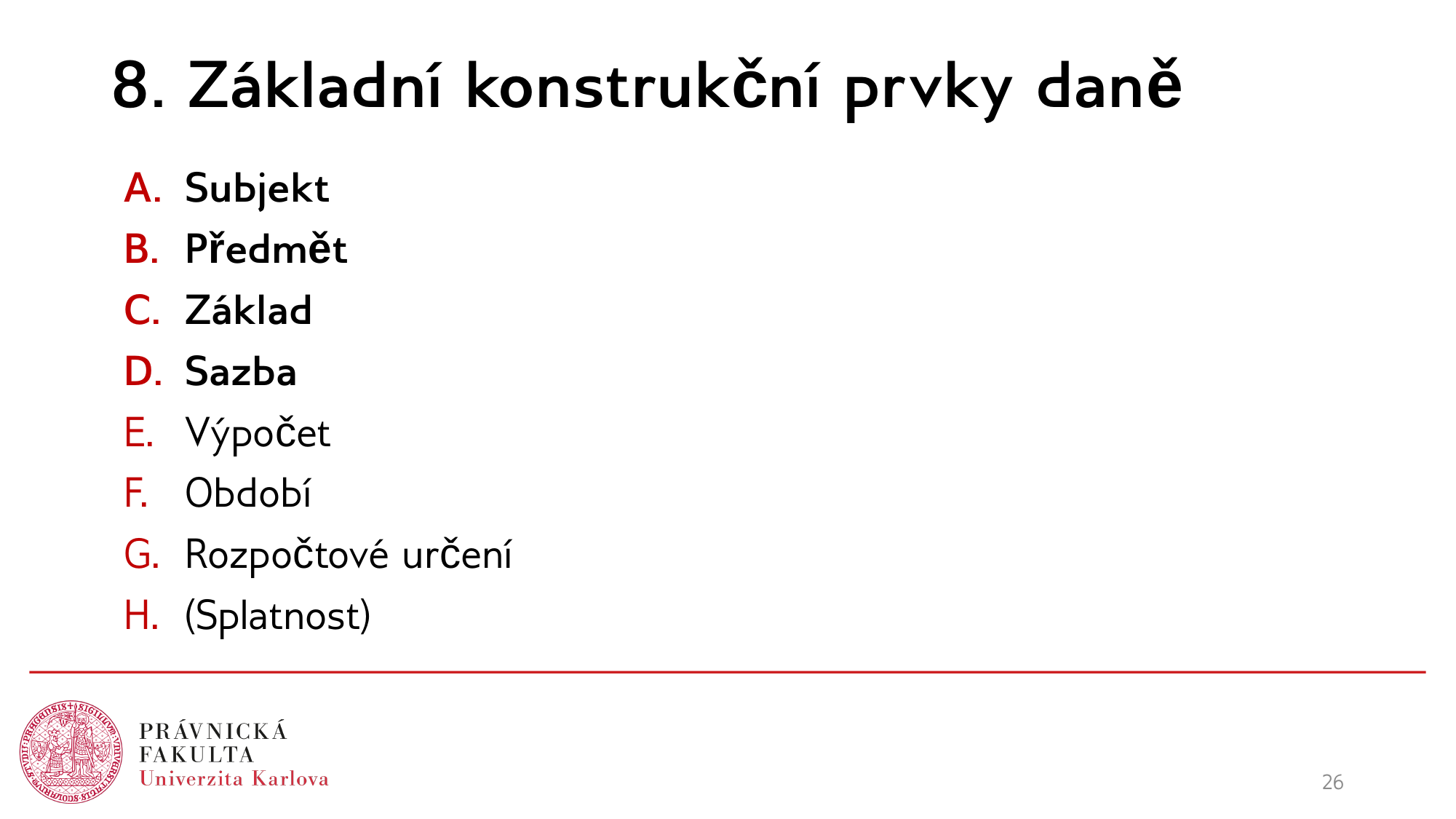

# 8. Základní konstrukční prvky daně
Subjekt
Předmět
Základ
Sazba
Výpočet
Období
Rozpočtové určení
(Splatnost)

26